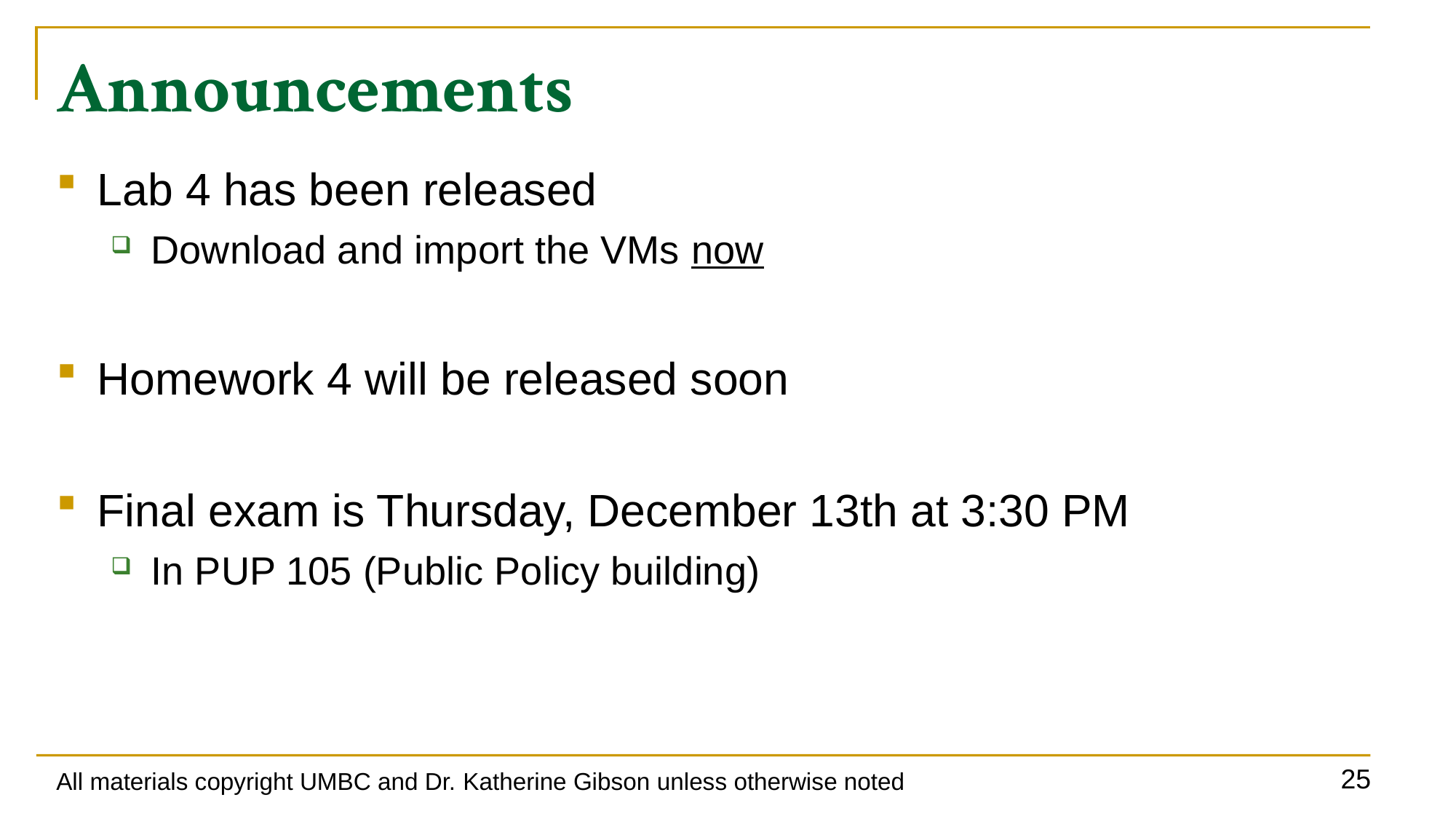

# Announcements
Lab 4 has been released
Download and import the VMs now

Homework 4 will be released soon

Final exam is Thursday, December 13th at 3:30 PM
In PUP 105 (Public Policy building)